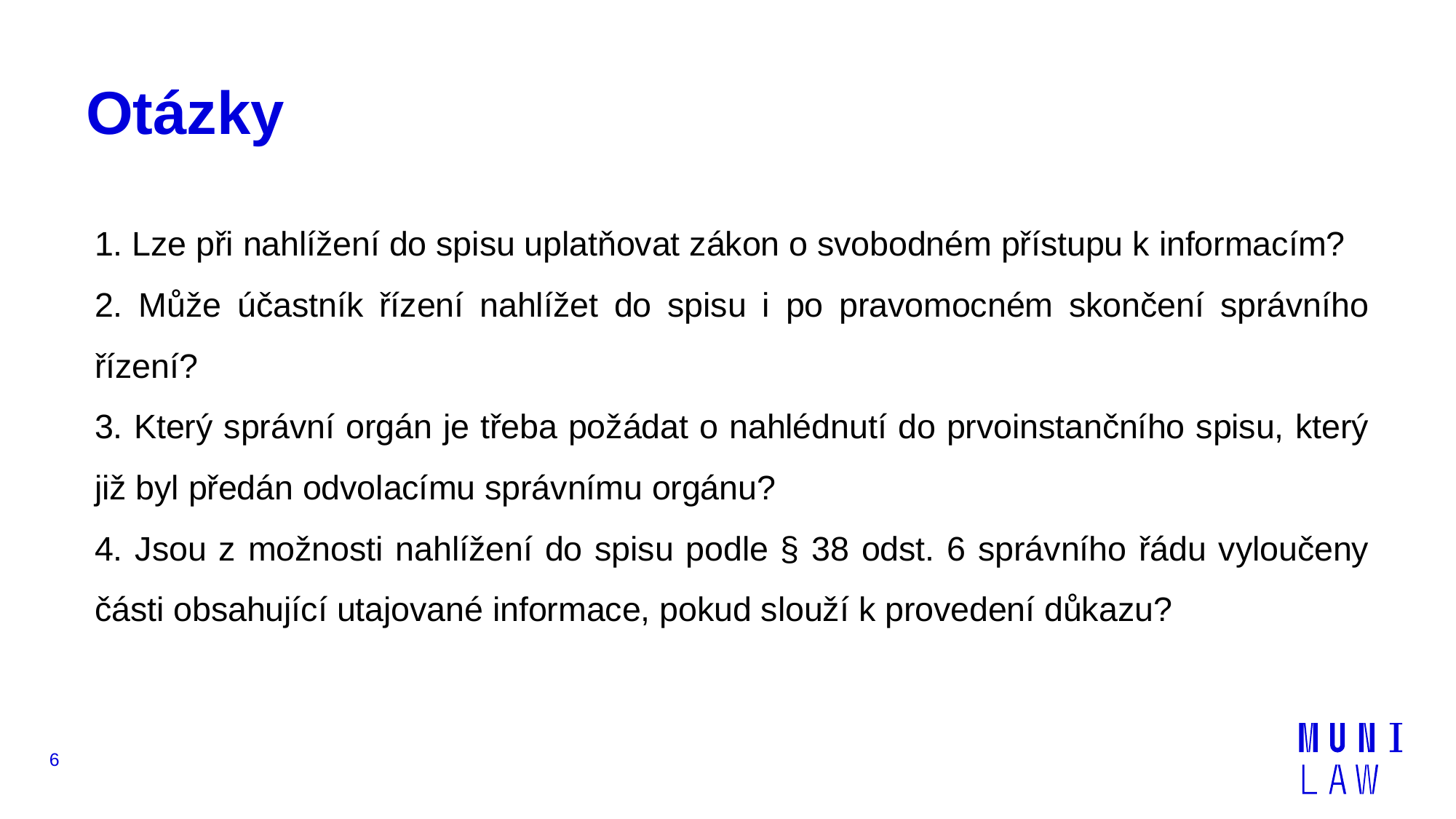

# Otázky
1. Lze při nahlížení do spisu uplatňovat zákon o svobodném přístupu k informacím?
2. Může účastník řízení nahlížet do spisu i po pravomocném skončení správního řízení?
3. Který správní orgán je třeba požádat o nahlédnutí do prvoinstančního spisu, který již byl předán odvolacímu správnímu orgánu?
4. Jsou z možnosti nahlížení do spisu podle § 38 odst. 6 správního řádu vyloučeny části obsahující utajované informace, pokud slouží k provedení důkazu?
6